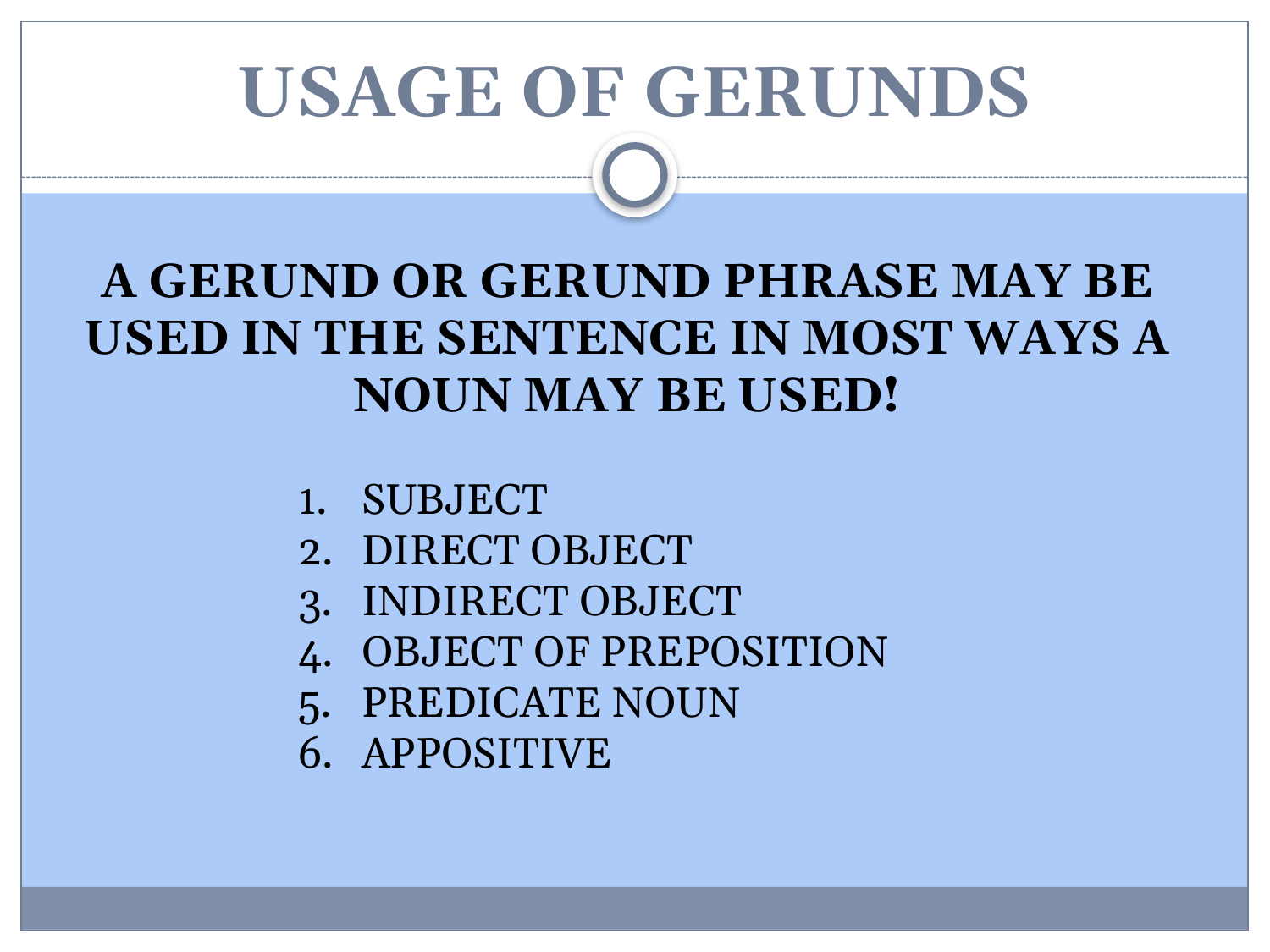

# USAGE OF GERUNDS
A GERUND OR GERUND PHRASE MAY BE USED IN THE SENTENCE IN MOST WAYS A NOUN MAY BE USED!
SUBJECT
DIRECT OBJECT
INDIRECT OBJECT
OBJECT OF PREPOSITION
PREDICATE NOUN
APPOSITIVE